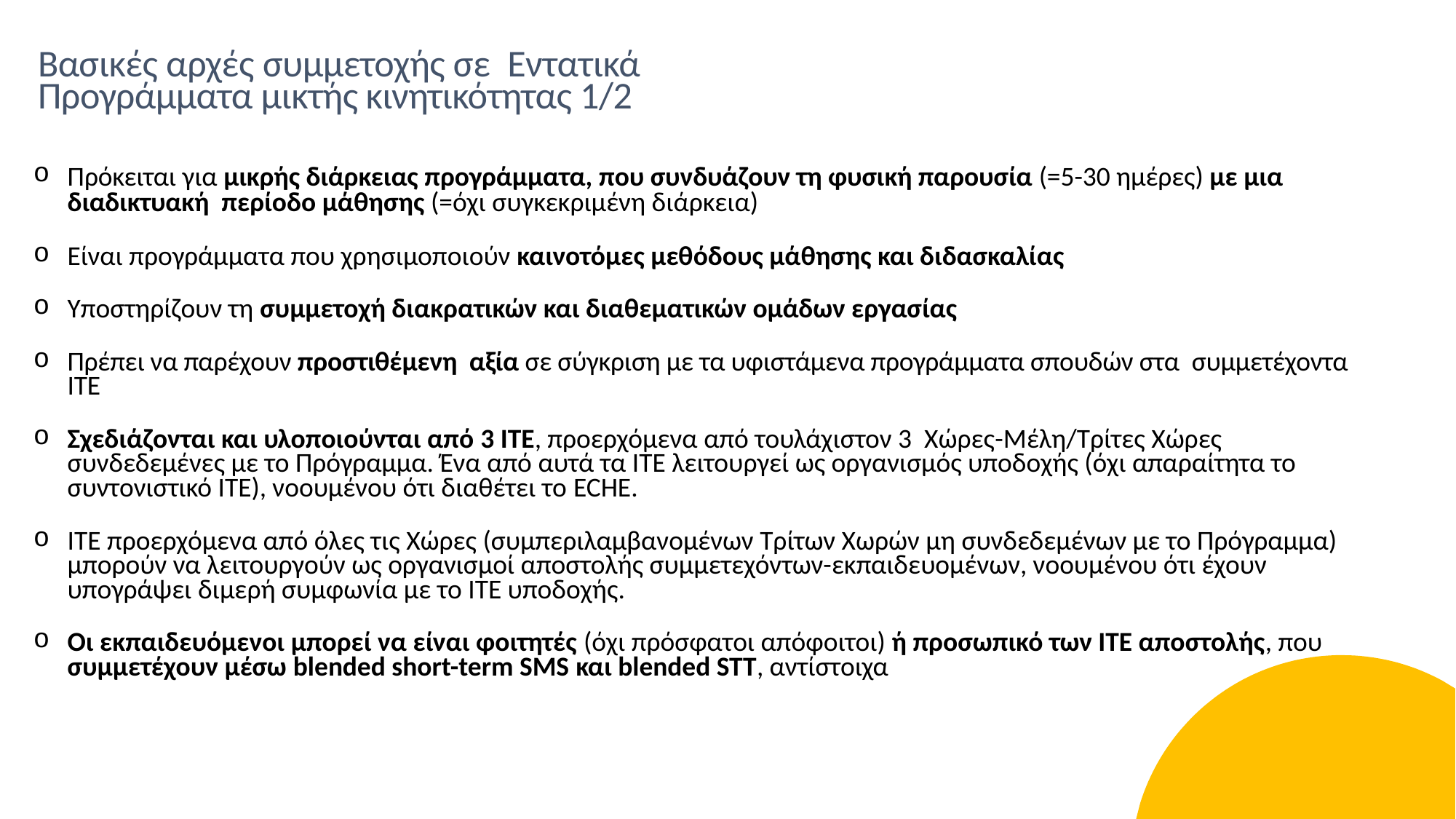

# Βασικές αρχές συμμετοχής σε  Εντατικά Προγράμματα μικτής κινητικότητας 1/2
Πρόκειται για μικρής διάρκειας προγράμματα, που συνδυάζουν τη φυσική παρουσία (=5-30 ημέρες) με μια διαδικτυακή  περίοδο μάθησης (=όχι συγκεκριμένη διάρκεια)

Είναι προγράμματα που χρησιμοποιούν καινοτόμες μεθόδους μάθησης και διδασκαλίας

Υποστηρίζουν τη συμμετοχή διακρατικών και διαθεματικών ομάδων εργασίας

Πρέπει να παρέχουν προστιθέμενη  αξία σε σύγκριση με τα υφιστάμενα προγράμματα σπουδών στα  συμμετέχοντα ΙΤΕ

Σχεδιάζονται και υλοποιούνται από 3 ΙΤΕ, προερχόμενα από τουλάχιστον 3  Χώρες-Μέλη/Τρίτες Χώρες συνδεδεμένες με το Πρόγραμμα. Ένα από αυτά τα ΙΤΕ λειτουργεί ως οργανισμός υποδοχής (όχι απαραίτητα το συντονιστικό ΙΤΕ), νοουμένου ότι διαθέτει το ECHE.

ΙΤΕ προερχόμενα από όλες τις Χώρες (συμπεριλαμβανομένων Τρίτων Χωρών μη συνδεδεμένων με το Πρόγραμμα) μπορούν να λειτουργούν ως οργανισμοί αποστολής συμμετεχόντων-εκπαιδευομένων, νοουμένου ότι έχουν υπογράψει διμερή συμφωνία με το ΙΤΕ υποδοχής.

Οι εκπαιδευόμενοι μπορεί να είναι φοιτητές (όχι πρόσφατοι απόφοιτοι) ή προσωπικό των ΙΤΕ αποστολής, που συμμετέχουν μέσω blended short-term SMS και blended STT, αντίστοιχα